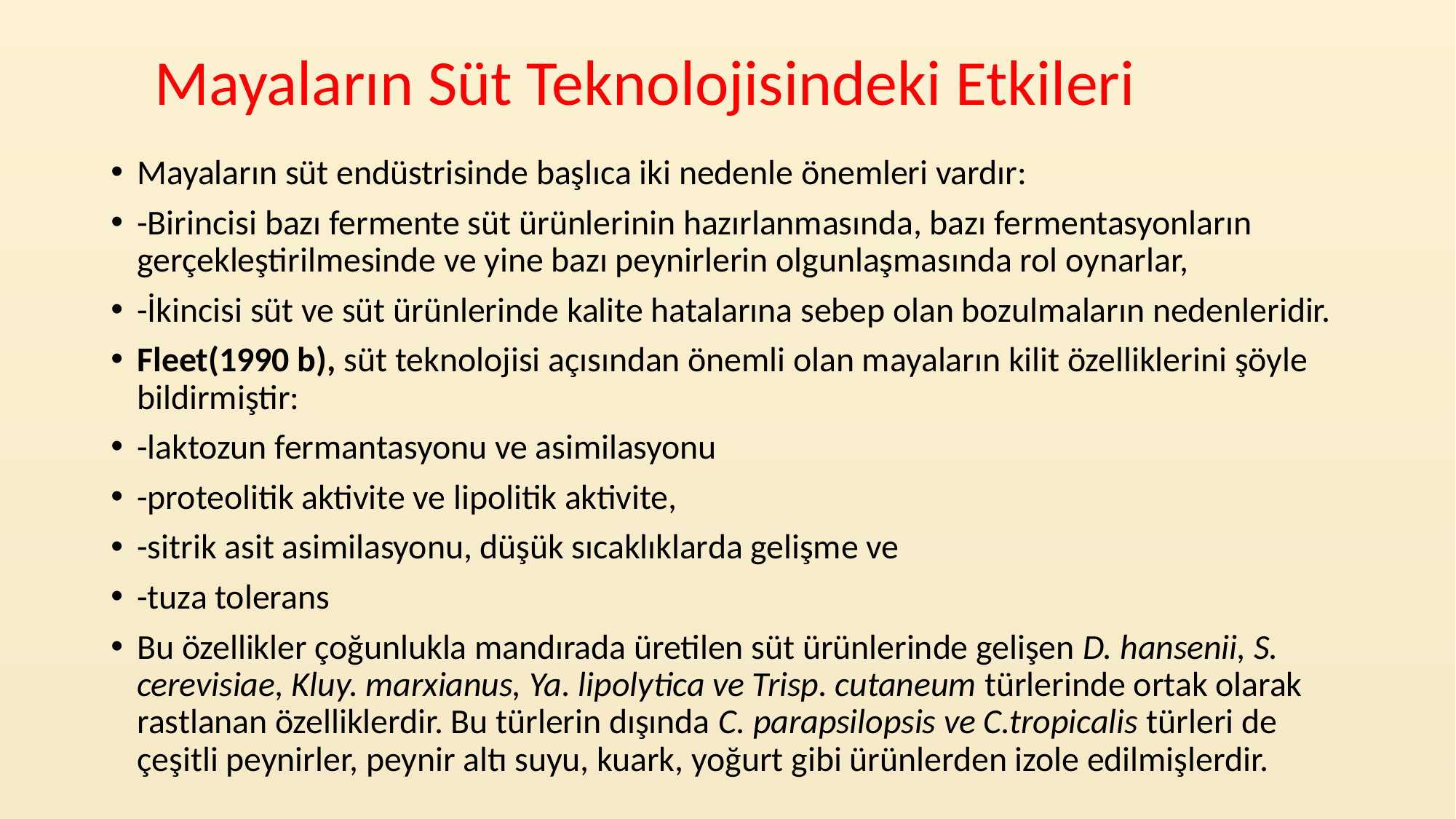

# Mayaların Süt Teknolojisindeki Etkileri
Mayaların süt endüstrisinde başlıca iki nedenle önemleri vardır:
-Birincisi bazı fermente süt ürünlerinin hazırlanmasında, bazı fermentasyonların gerçekleştirilmesinde ve yine bazı peynirlerin olgunlaşmasında rol oynarlar,
-İkincisi süt ve süt ürünlerinde kalite hatalarına sebep olan bozulmaların nedenleridir.
Fleet(1990 b), süt teknolojisi açısından önemli olan mayaların kilit özelliklerini şöyle bildirmiştir:
-laktozun fermantasyonu ve asimilasyonu
-proteolitik aktivite ve lipolitik aktivite,
-sitrik asit asimilasyonu, düşük sıcaklıklarda gelişme ve
-tuza tolerans
Bu özellikler çoğunlukla mandırada üretilen süt ürünlerinde gelişen D. hansenii, S. cerevisiae, Kluy. marxianus, Ya. lipolytica ve Trisp. cutaneum türlerinde ortak olarak rastlanan özelliklerdir. Bu türlerin dışında C. parapsilopsis ve C.tropicalis türleri de çeşitli peynirler, peynir altı suyu, kuark, yoğurt gibi ürünlerden izole edilmişlerdir.